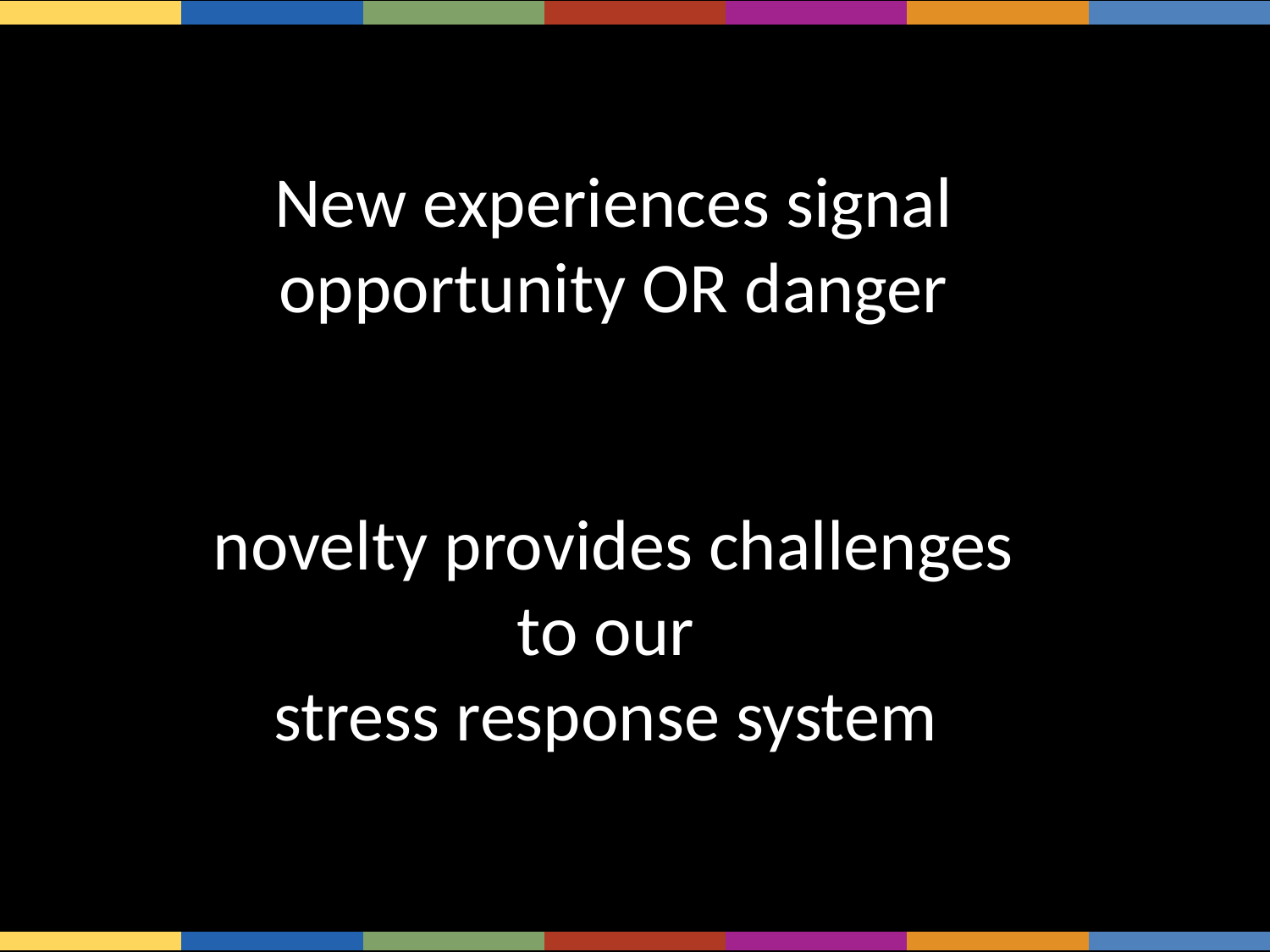

|  |  |  |  |  |  |  |
| --- | --- | --- | --- | --- | --- | --- |
# New experiences signal opportunity OR danger novelty provides challenges to our stress response system
|  |  |  |  |  |  |  |
| --- | --- | --- | --- | --- | --- | --- |